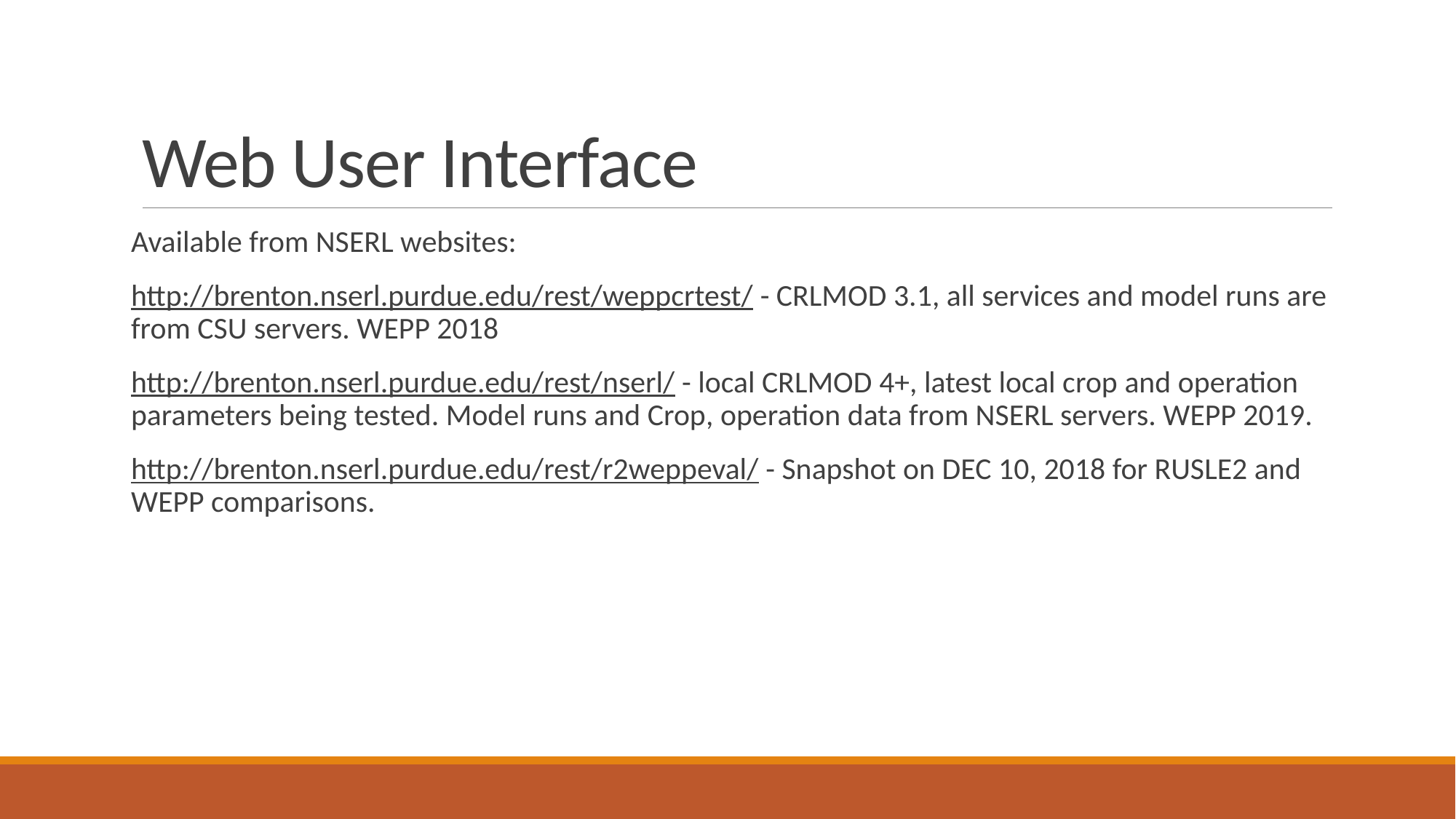

# Web User Interface
Available from NSERL websites:
http://brenton.nserl.purdue.edu/rest/weppcrtest/ - CRLMOD 3.1, all services and model runs are from CSU servers. WEPP 2018
http://brenton.nserl.purdue.edu/rest/nserl/ - local CRLMOD 4+, latest local crop and operation parameters being tested. Model runs and Crop, operation data from NSERL servers. WEPP 2019.
http://brenton.nserl.purdue.edu/rest/r2weppeval/ - Snapshot on DEC 10, 2018 for RUSLE2 and WEPP comparisons.